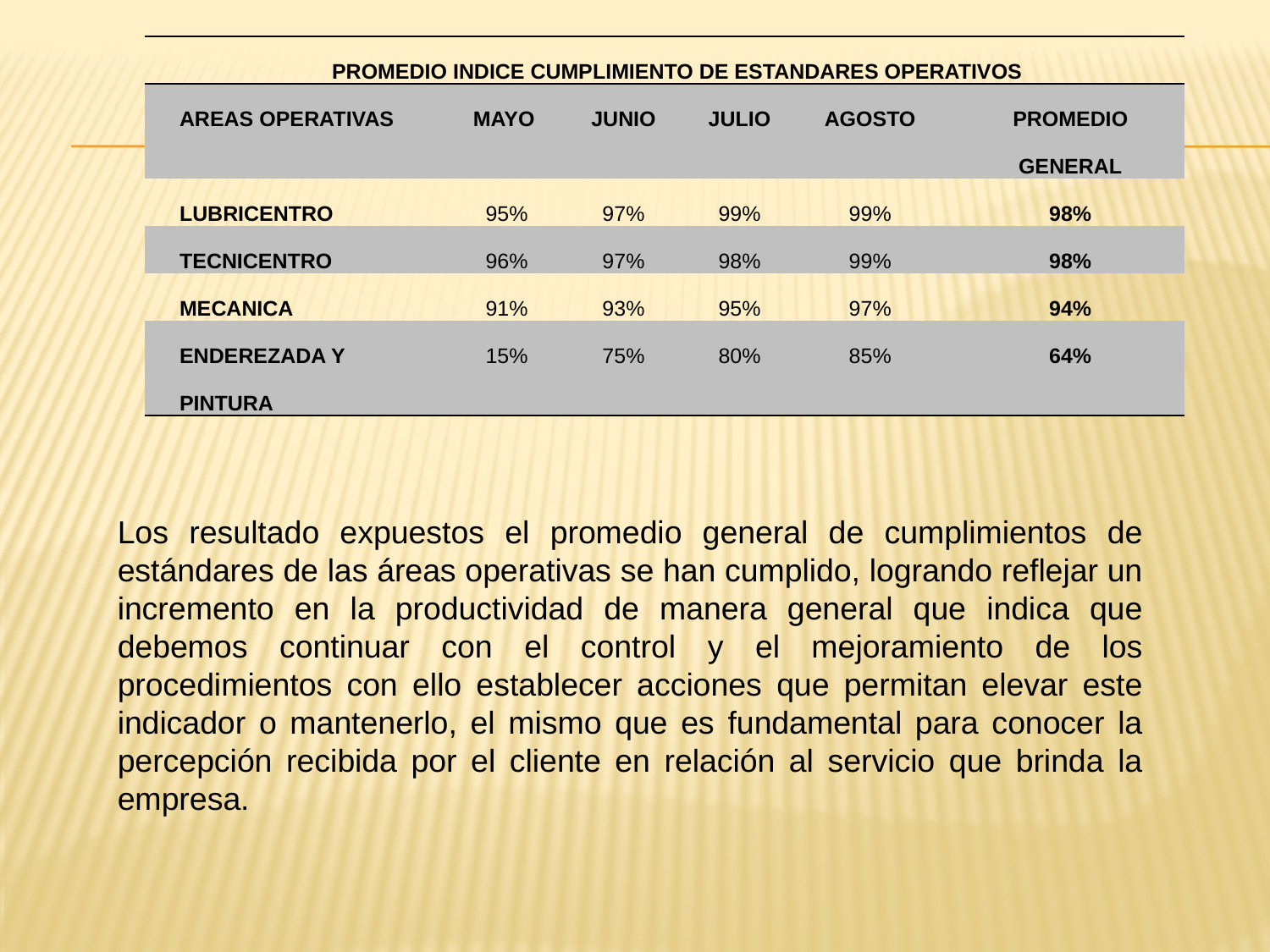

| PROMEDIO INDICE CUMPLIMIENTO DE ESTANDARES OPERATIVOS |  |  |  |  |  |
| --- | --- | --- | --- | --- | --- |
| AREAS OPERATIVAS | MAYO | JUNIO | JULIO | AGOSTO | PROMEDIO GENERAL |
| LUBRICENTRO | 95% | 97% | 99% | 99% | 98% |
| TECNICENTRO | 96% | 97% | 98% | 99% | 98% |
| MECANICA | 91% | 93% | 95% | 97% | 94% |
| ENDEREZADA Y PINTURA | 15% | 75% | 80% | 85% | 64% |
Los resultado expuestos el promedio general de cumplimientos de estándares de las áreas operativas se han cumplido, logrando reflejar un incremento en la productividad de manera general que indica que debemos continuar con el control y el mejoramiento de los procedimientos con ello establecer acciones que permitan elevar este indicador o mantenerlo, el mismo que es fundamental para conocer la percepción recibida por el cliente en relación al servicio que brinda la empresa.